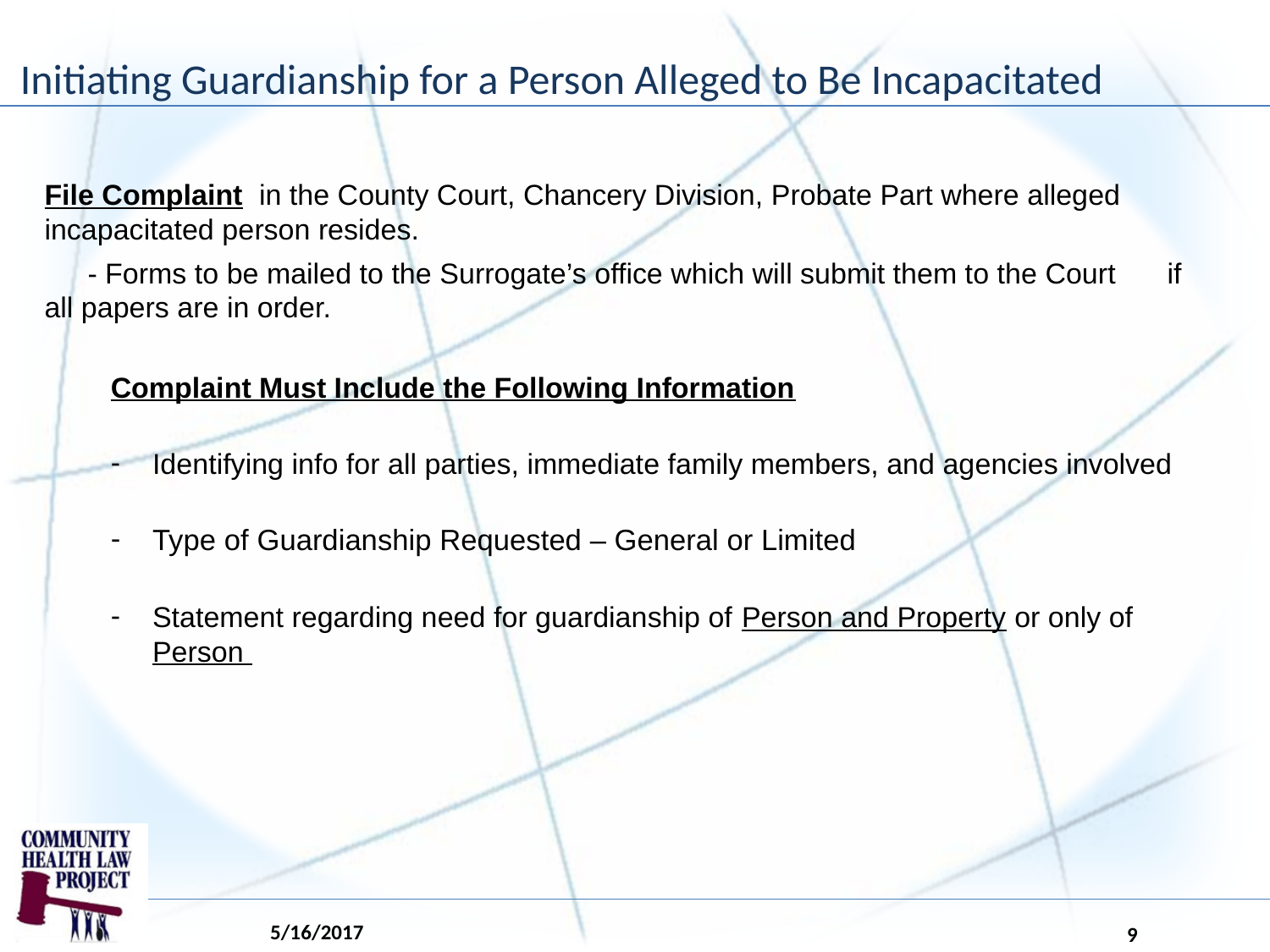

# Initiating Guardianship for a Person Alleged to Be Incapacitated

File Complaint  in the County Court, Chancery Division, Probate Part where alleged incapacitated person resides.
	- Forms to be mailed to the Surrogate’s office which will submit them to the Court 	if all papers are in order.

Complaint Must Include the Following Information

Identifying info for all parties, immediate family members, and agencies involved

Type of Guardianship Requested – General or Limited

Statement regarding need for guardianship of Person and Property or only of Person

5/16/2017
9